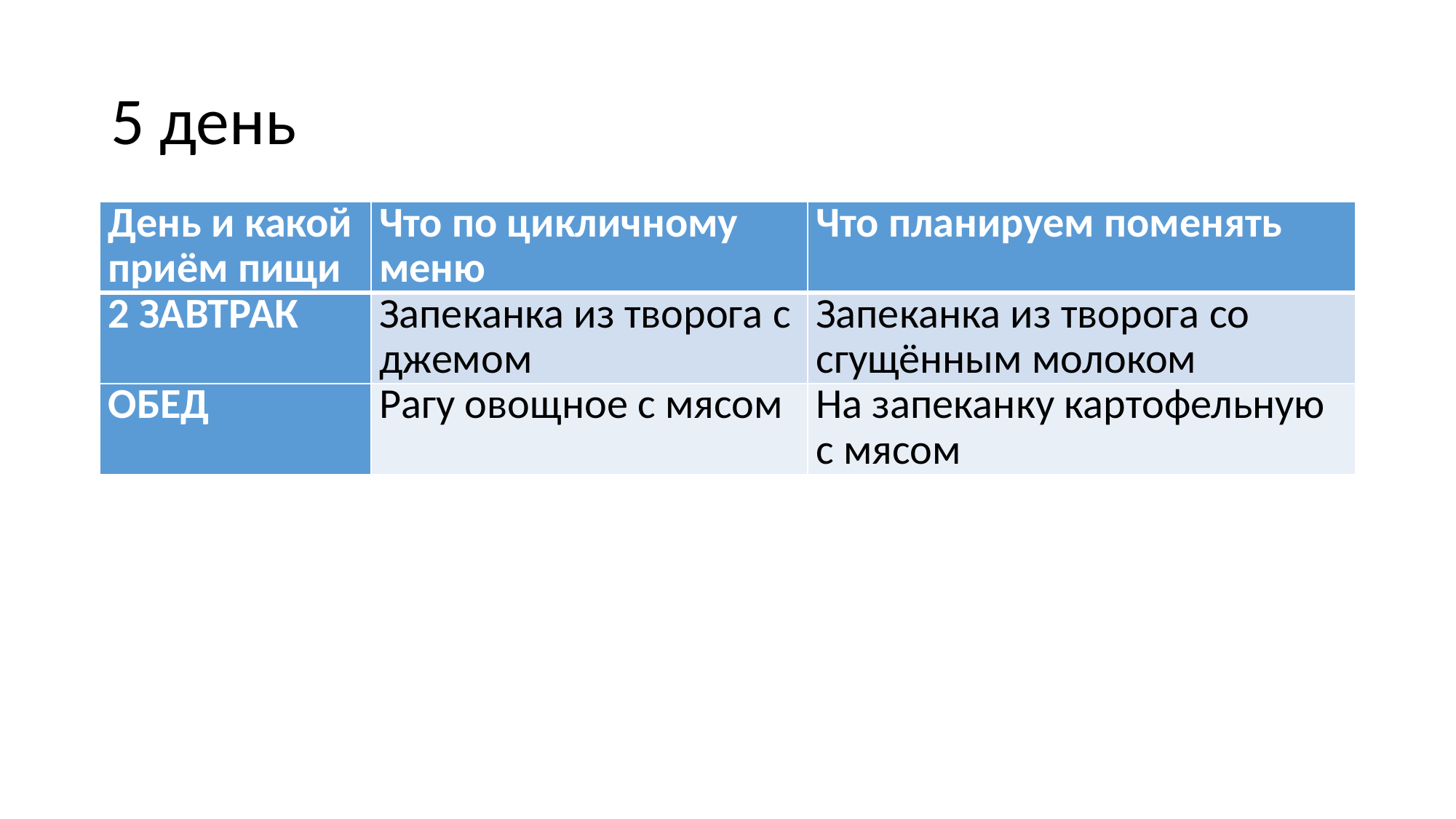

# 5 день
| День и какой приём пищи | Что по цикличному меню | Что планируем поменять |
| --- | --- | --- |
| 2 ЗАВТРАК | Запеканка из творога с джемом | Запеканка из творога со сгущённым молоком |
| ОБЕД | Рагу овощное с мясом | На запеканку картофельную с мясом |